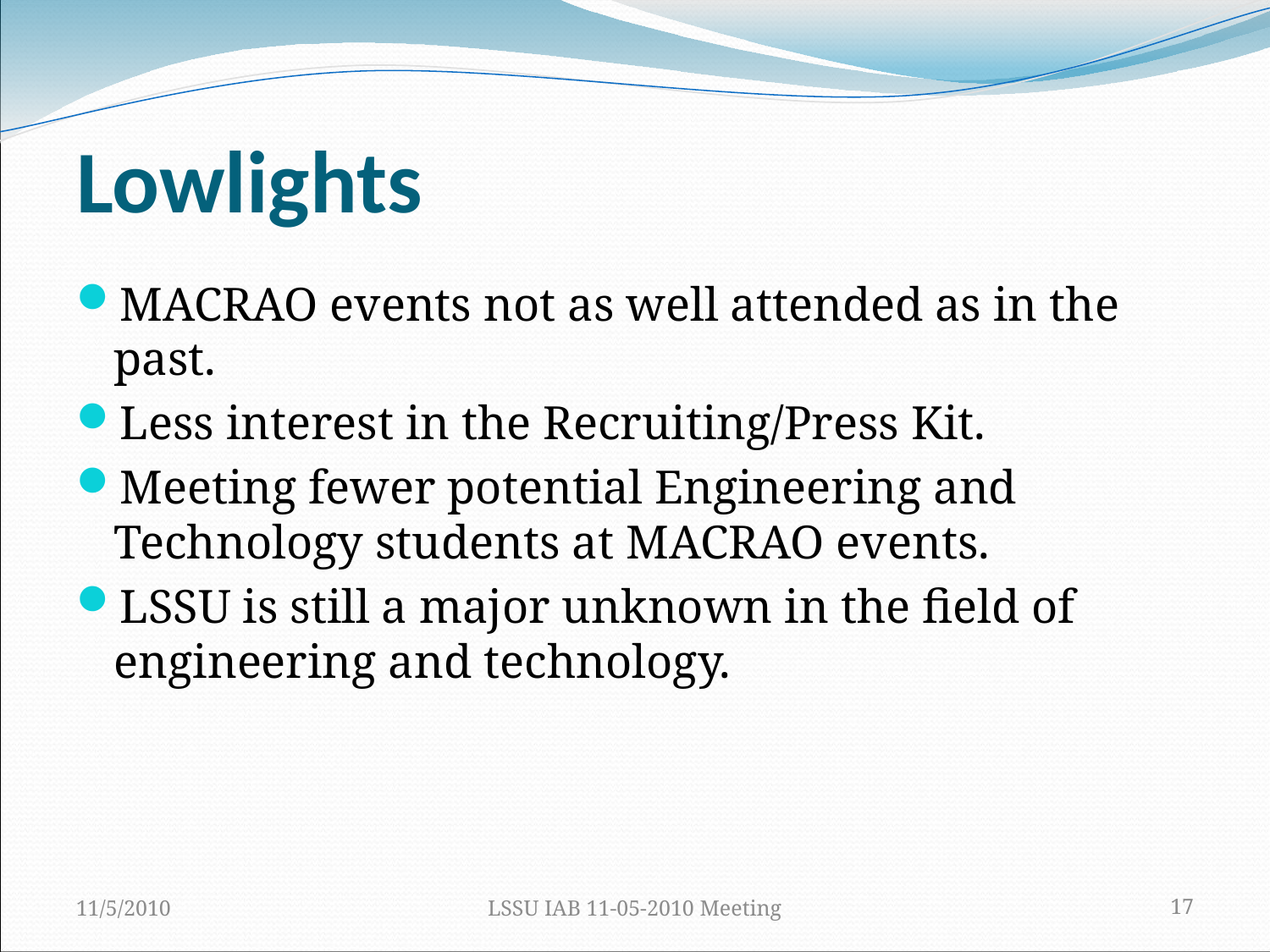

Lowlights
MACRAO events not as well attended as in the past.
Less interest in the Recruiting/Press Kit.
Meeting fewer potential Engineering and Technology students at MACRAO events.
LSSU is still a major unknown in the field of engineering and technology.
11/5/2010
LSSU IAB 11-05-2010 Meeting
17